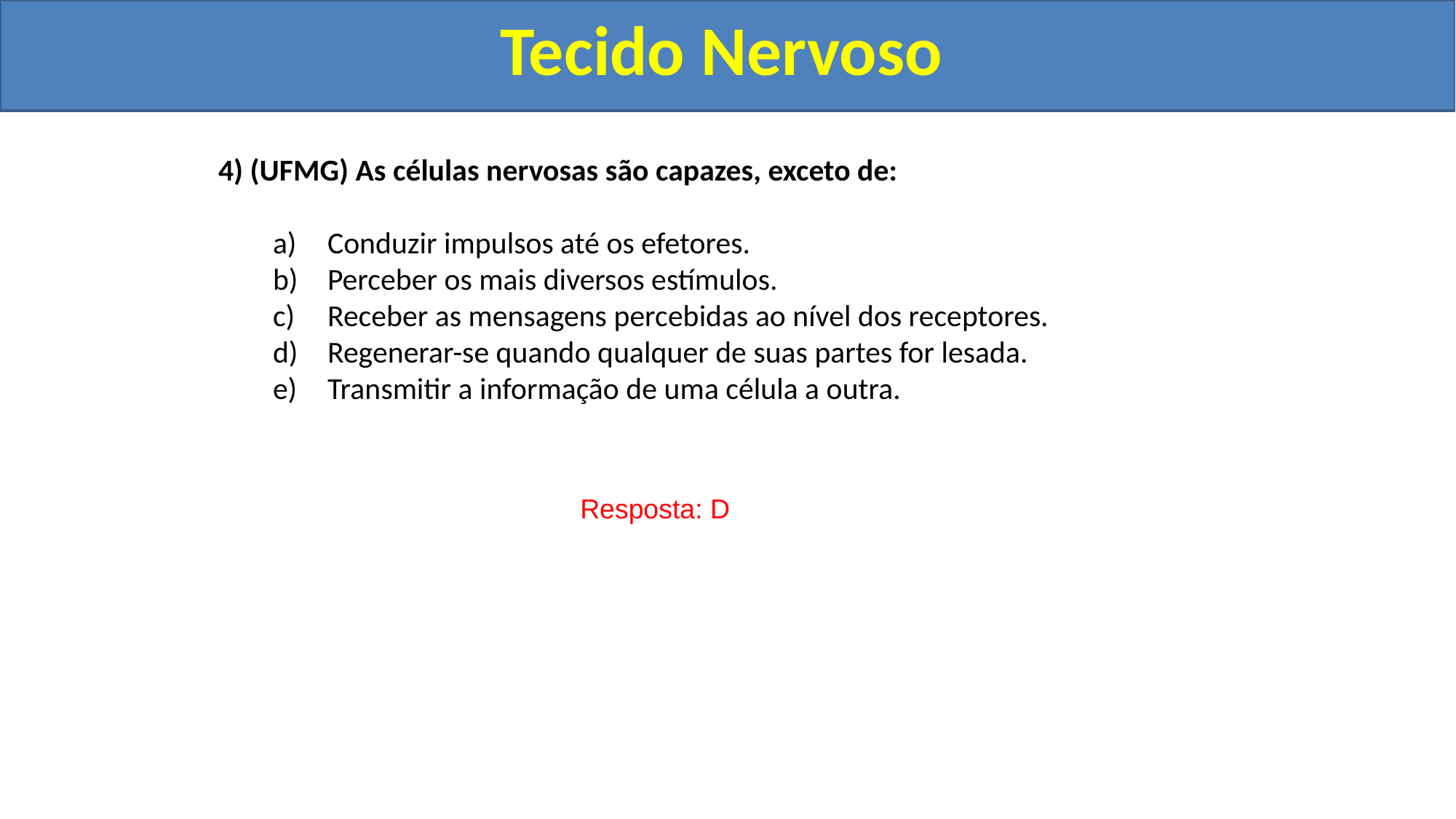

Tecido Nervoso

Tecido Nervoso

4) (UFMG) As células nervosas são capazes, exceto de:

Conduzir impulsos até os efetores.
Perceber os mais diversos estímulos.
Receber as mensagens percebidas ao nível dos receptores.
Regenerar-se quando qualquer de suas partes for lesada.
Transmitir a informação de uma célula a outra.

Resposta: D